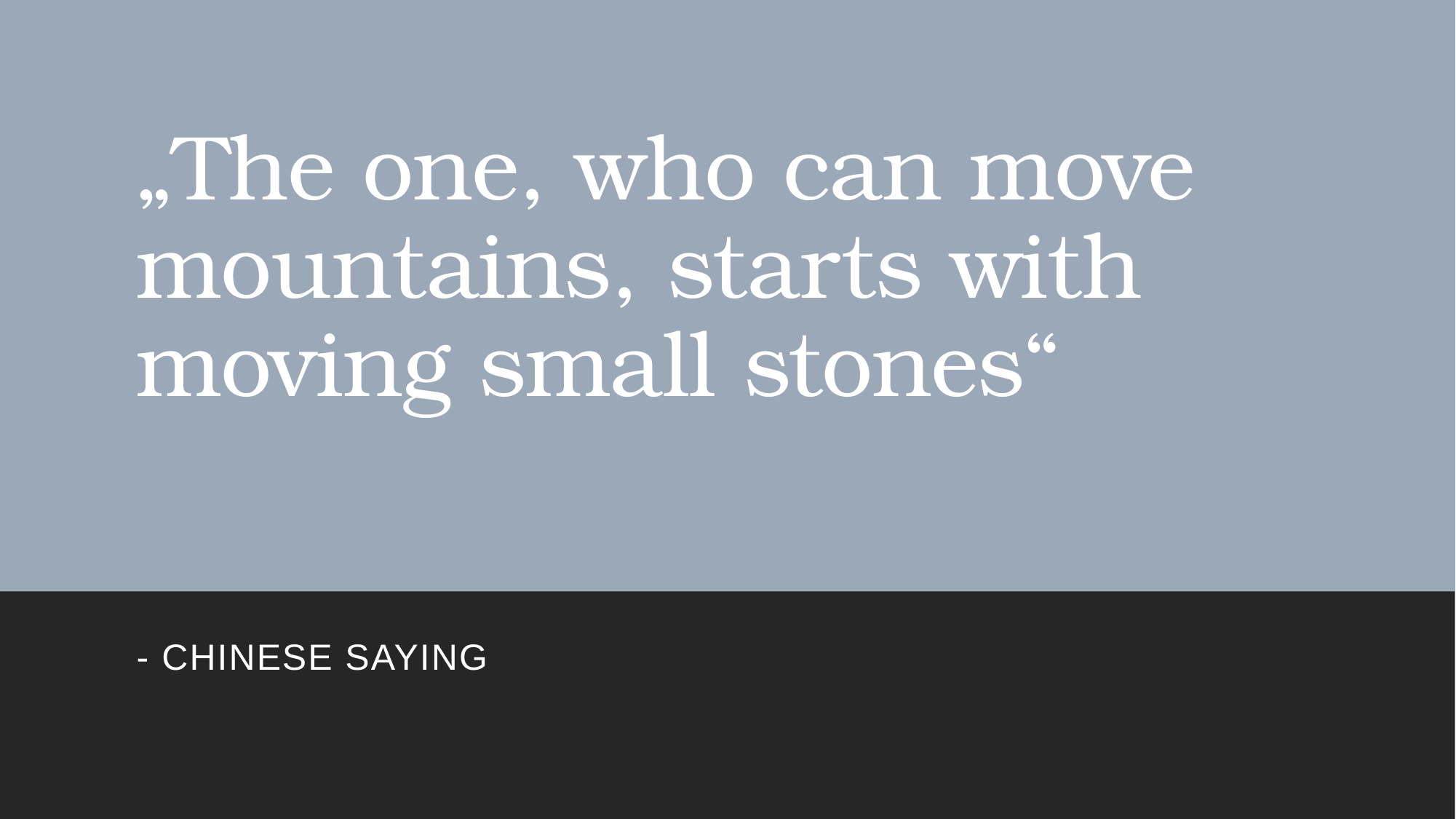

„The one, who can move mountains, starts with moving small stones“

- chinese saying